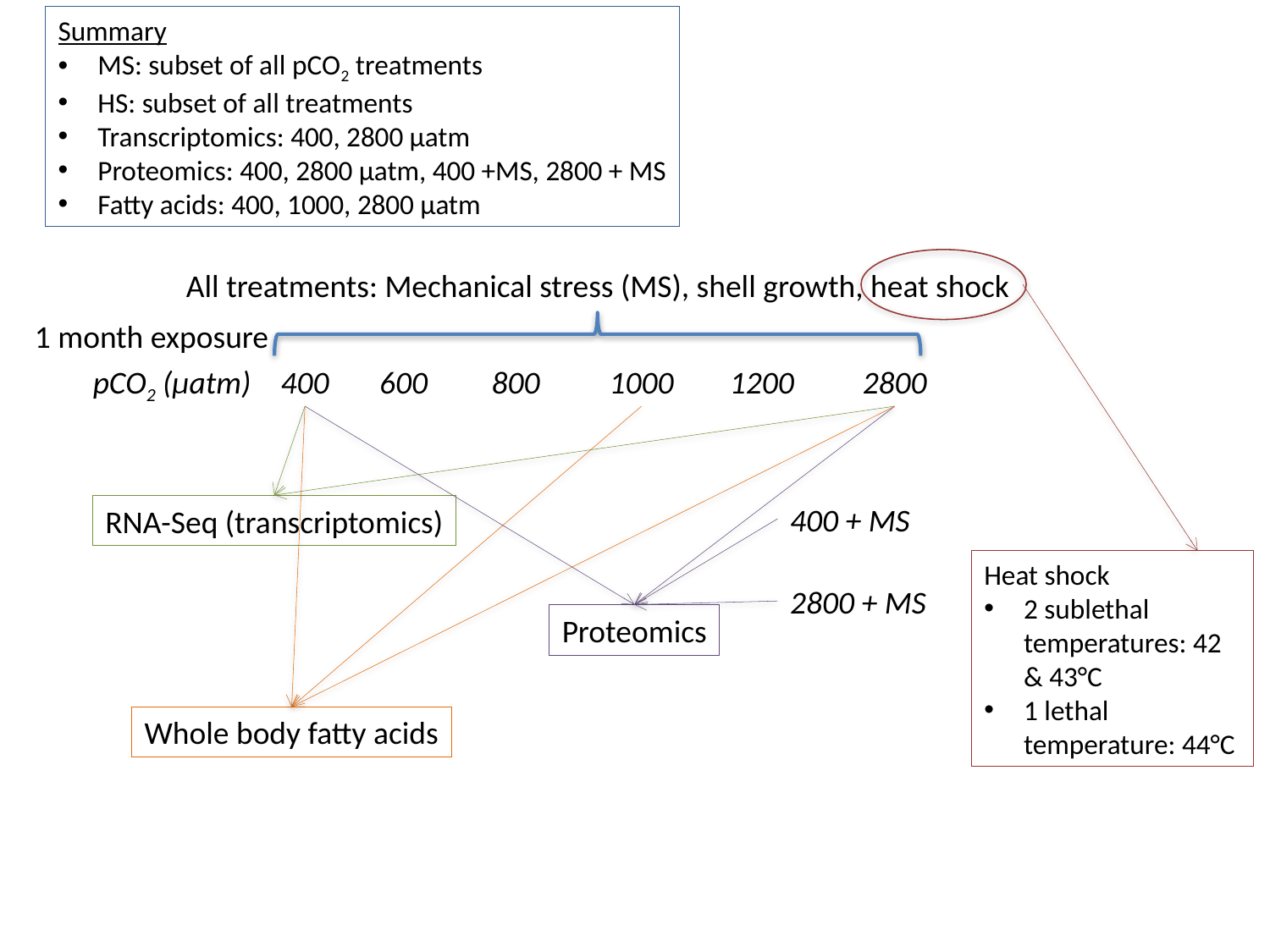

Summary
MS: subset of all pCO2 treatments
HS: subset of all treatments
Transcriptomics: 400, 2800 µatm
Proteomics: 400, 2800 µatm, 400 +MS, 2800 + MS
Fatty acids: 400, 1000, 2800 µatm

All treatments: Mechanical stress (MS), shell growth, heat shock
1 month exposure
pCO2 (µatm)
400
600
800
1000
1200
2800
400 + MS
RNA-Seq (transcriptomics)
Heat shock
2 sublethal temperatures: 42 & 43°C
1 lethal temperature: 44°C
2800 + MS
Proteomics
Whole body fatty acids